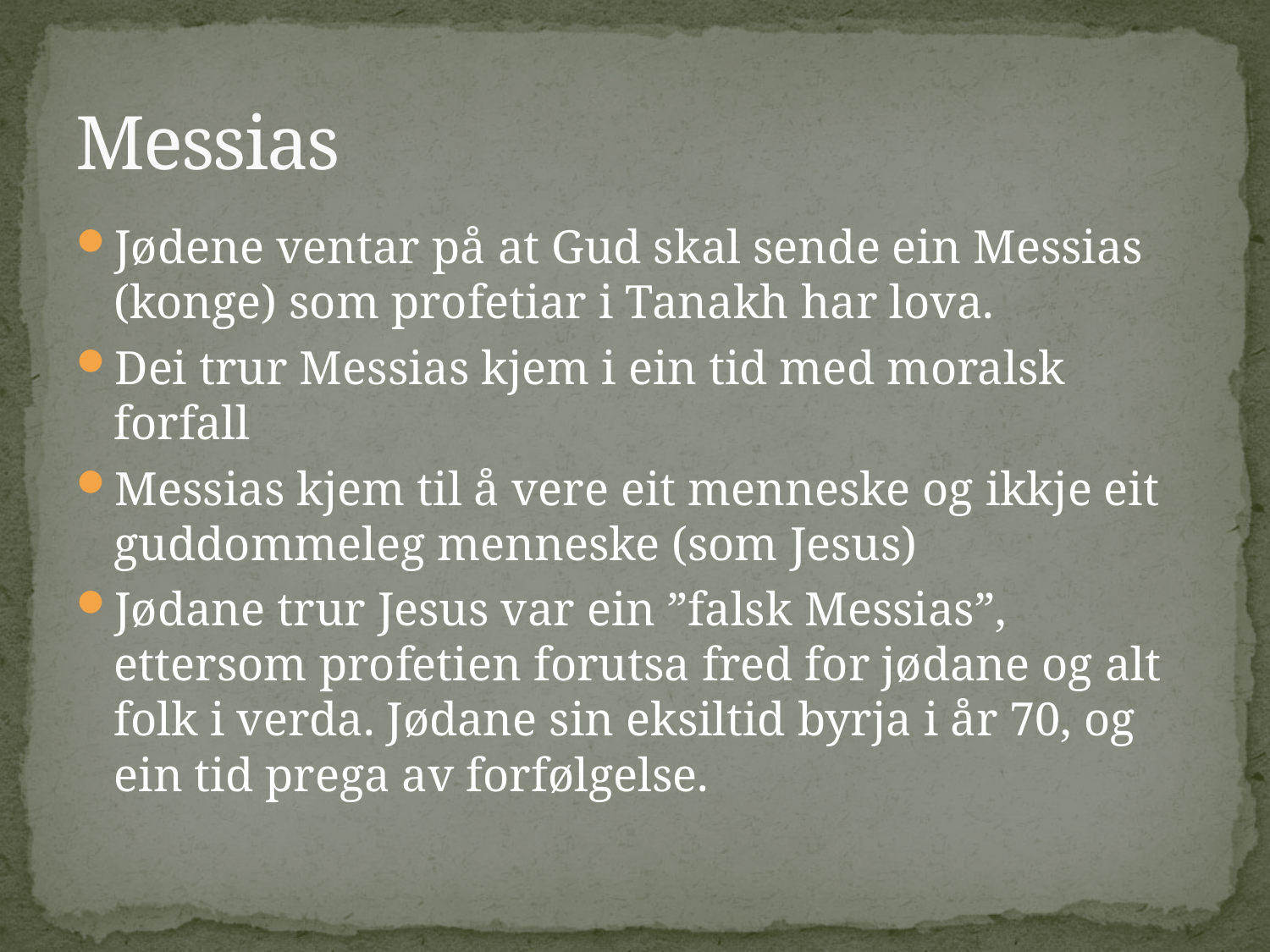

# Messias
Jødene ventar på at Gud skal sende ein Messias (konge) som profetiar i Tanakh har lova.
Dei trur Messias kjem i ein tid med moralsk forfall
Messias kjem til å vere eit menneske og ikkje eit guddommeleg menneske (som Jesus)
Jødane trur Jesus var ein ”falsk Messias”, ettersom profetien forutsa fred for jødane og alt folk i verda. Jødane sin eksiltid byrja i år 70, og ein tid prega av forfølgelse.